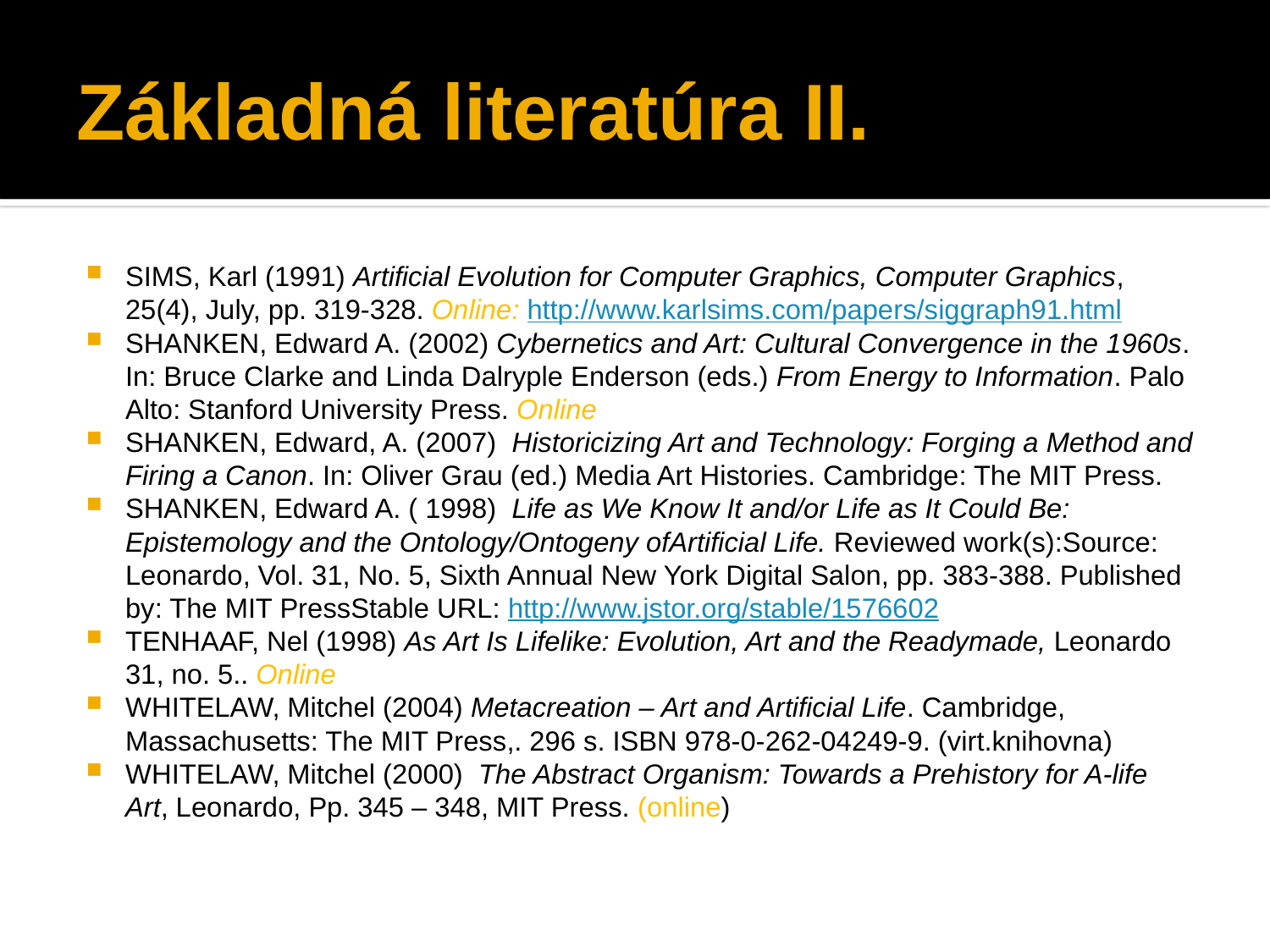

# Základná literatúra II.
SIMS, Karl (1991) Artificial Evolution for Computer Graphics, Computer Graphics, 25(4), July, pp. 319-328. Online: http://www.karlsims.com/papers/siggraph91.html
SHANKEN, Edward A. (2002) Cybernetics and Art: Cultural Convergence in the 1960s. In: Bruce Clarke and Linda Dalryple Enderson (eds.) From Energy to Information. Palo Alto: Stanford University Press. Online
SHANKEN, Edward, A. (2007)  Historicizing Art and Technology: Forging a Method and Firing a Canon. In: Oliver Grau (ed.) Media Art Histories. Cambridge: The MIT Press.
SHANKEN, Edward A. ( 1998)  Life as We Know It and/or Life as It Could Be: Epistemology and the Ontology/Ontogeny ofArtificial Life. Reviewed work(s):Source: Leonardo, Vol. 31, No. 5, Sixth Annual New York Digital Salon, pp. 383-388. Published by: The MIT PressStable URL: http://www.jstor.org/stable/1576602
TENHAAF, Nel (1998) As Art Is Lifelike: Evolution, Art and the Readymade, Leonardo 31, no. 5.. Online
WHITELAW, Mitchel (2004) Metacreation – Art and Artificial Life. Cambridge, Massachusetts: The MIT Press,. 296 s. ISBN 978-0-262-04249-9. (virt.knihovna)
WHITELAW, Mitchel (2000)  The Abstract Organism: Towards a Prehistory for A-life Art, Leonardo, Pp. 345 – 348, MIT Press. (online)